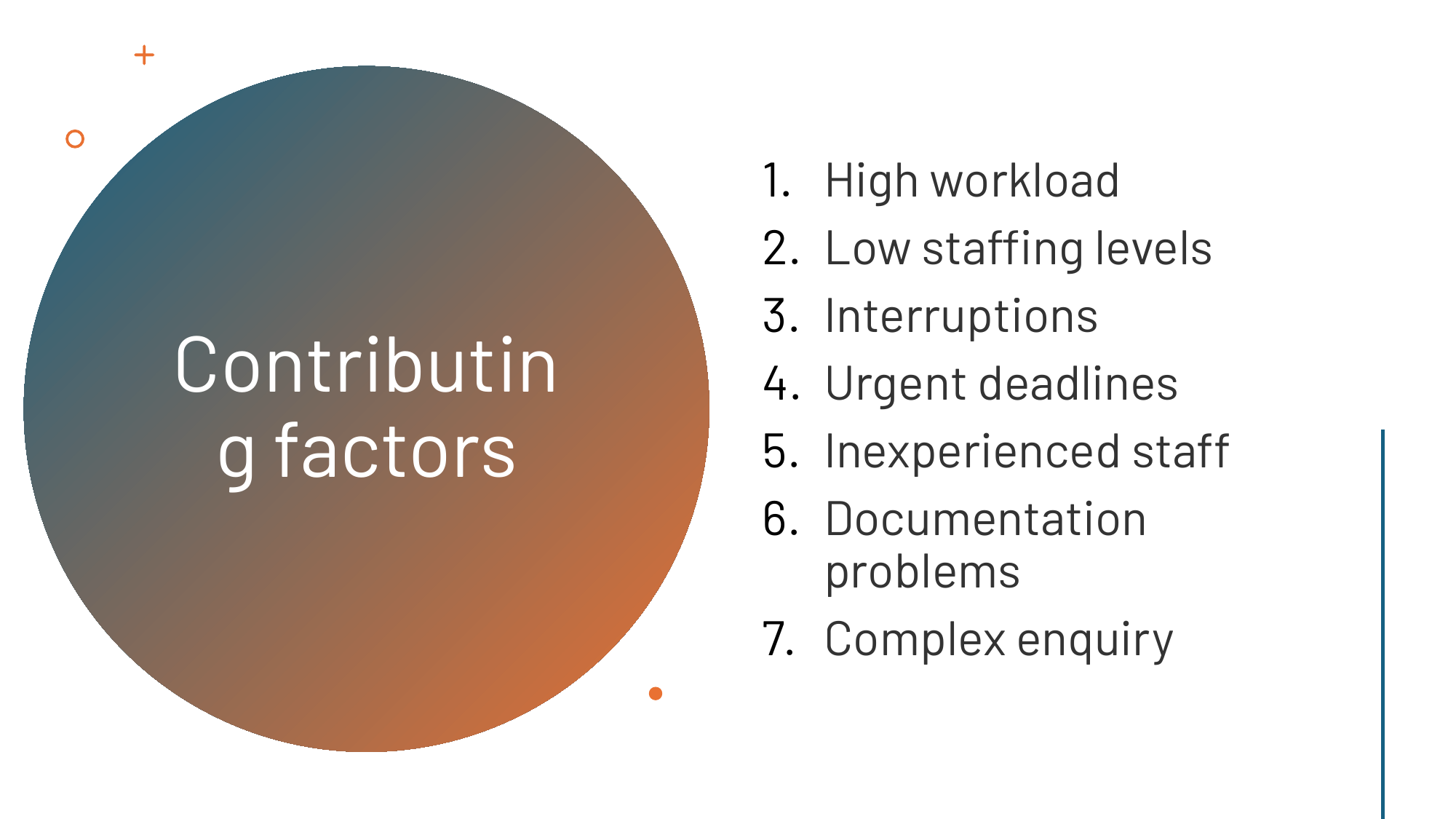

High workload
Low staffing levels
Interruptions
Urgent deadlines
Inexperienced staff
Documentation problems
Complex enquiry

# Contributing factors